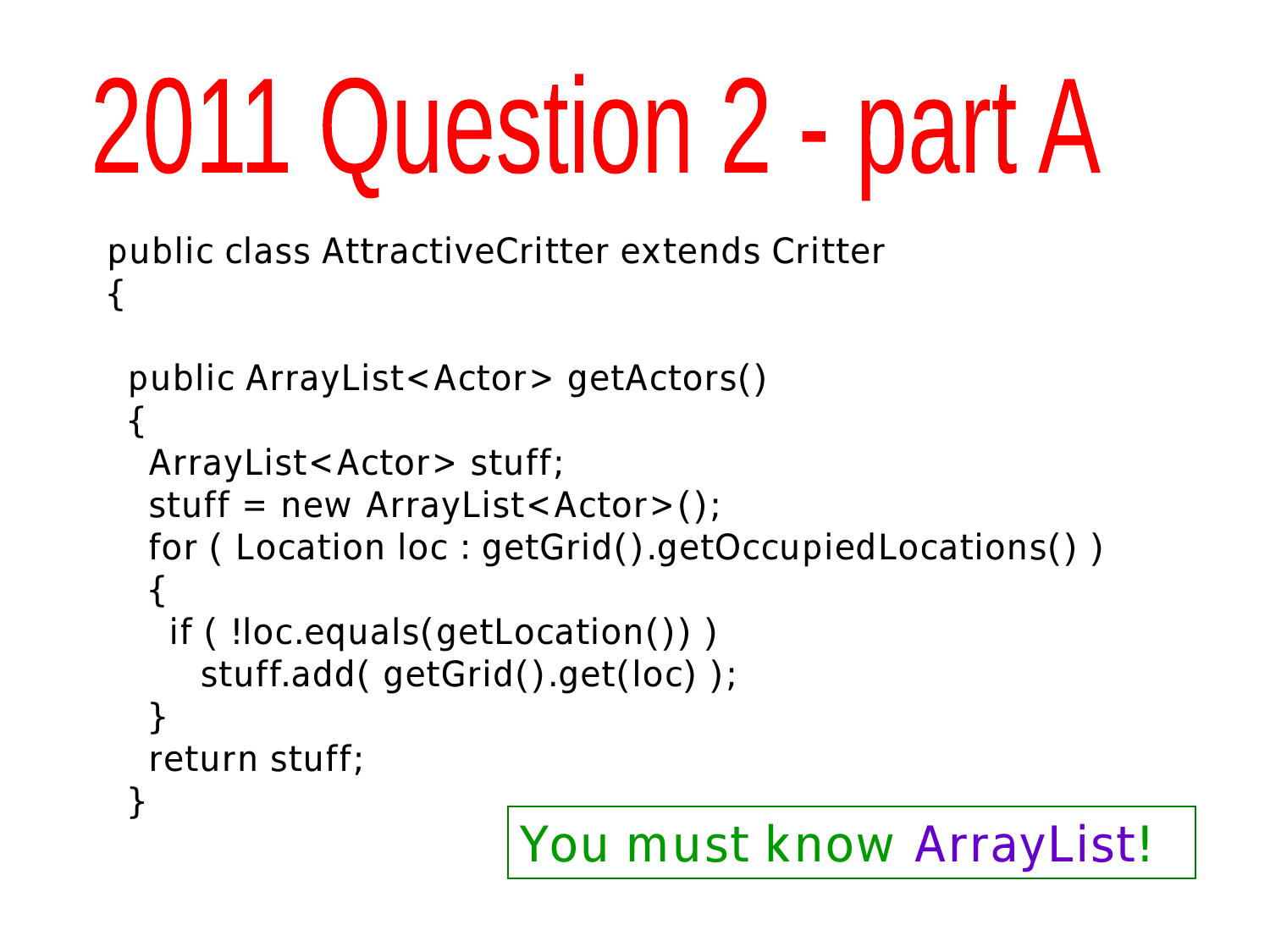

2011 Question 2 - part A
public class AttractiveCritter extends Critter
{

  public ArrayList<Actor> getActors()
  {
    ArrayList<Actor> stuff;
    stuff = new ArrayList<Actor>();
    for ( Location loc : getGrid().getOccupiedLocations() )
    {
      if ( !loc.equals(getLocation()) )
         stuff.add( getGrid().get(loc) );
    }
    return stuff;
  }
You must know ArrayList!